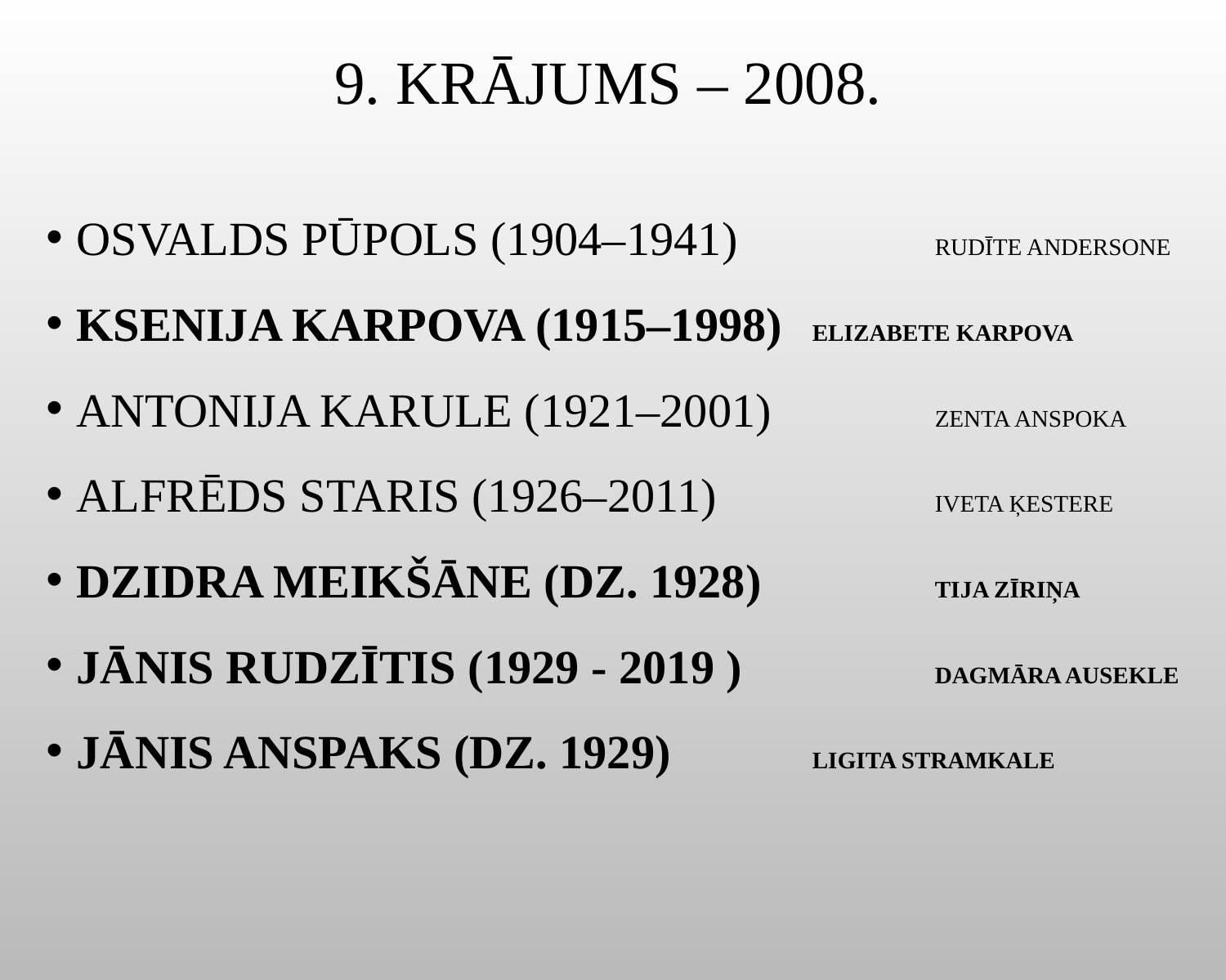

# 9. krājums – 2008.
Osvalds Pūpols (1904–1941)		Rudīte Andersone
Ksenija Karpova (1915–1998)	Elizabete Karpova
Antonija Karule (1921–2001)		Zenta Anspoka
Alfrēds Staris (1926–2011)		Iveta Ķestere
Dzidra Meikšāne (dz. 1928)		Tija Zīriņa
Jānis Rudzītis (1929 - 2019 )		Dagmāra Ausekle
Jānis Anspaks (dz. 1929)		Ligita Stramkale